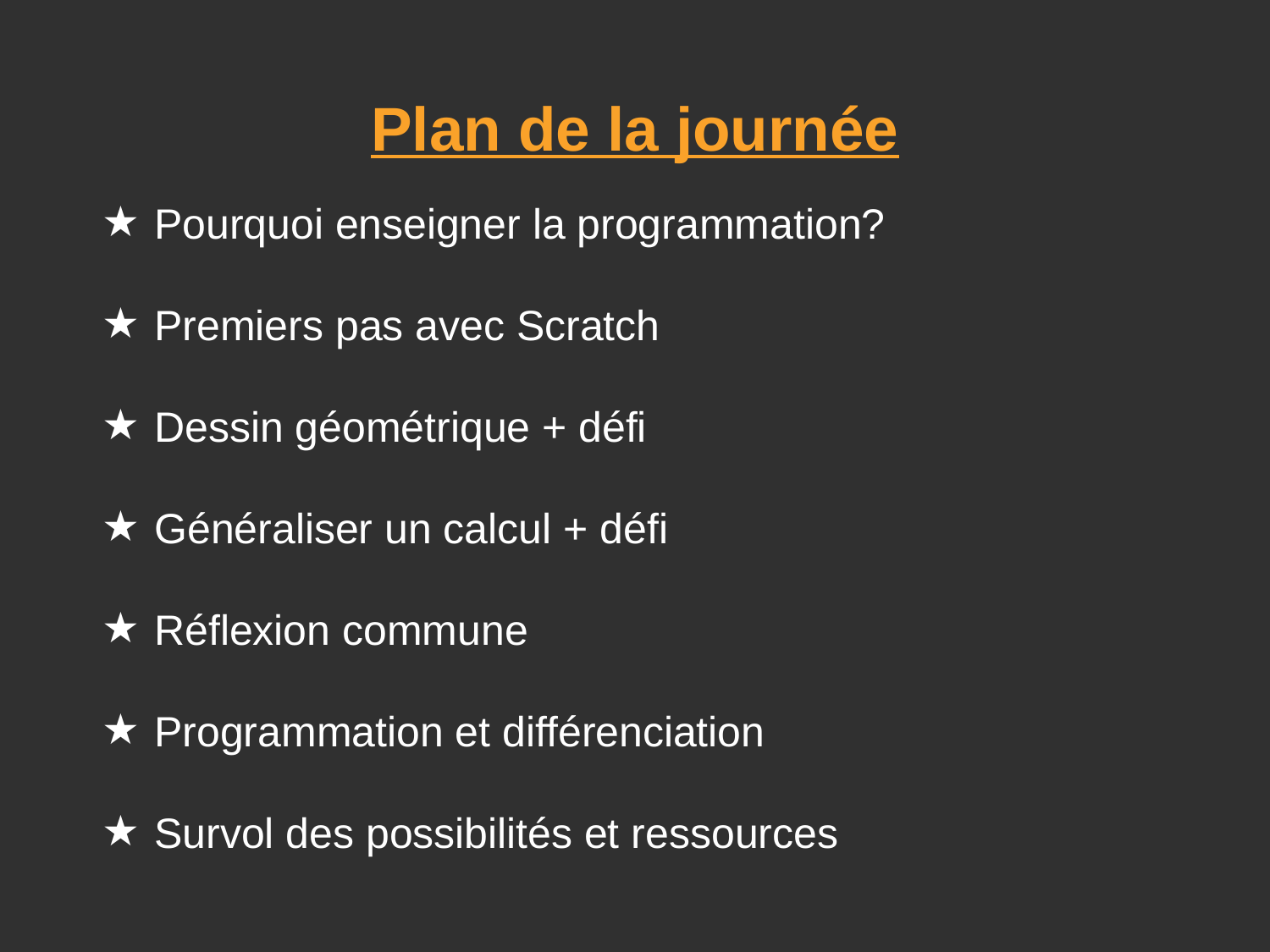

# Plan de la journée
Pourquoi enseigner la programmation?

Premiers pas avec Scratch

Dessin géométrique + défi

Généraliser un calcul + défi

Réflexion commune

Programmation et différenciation

Survol des possibilités et ressources